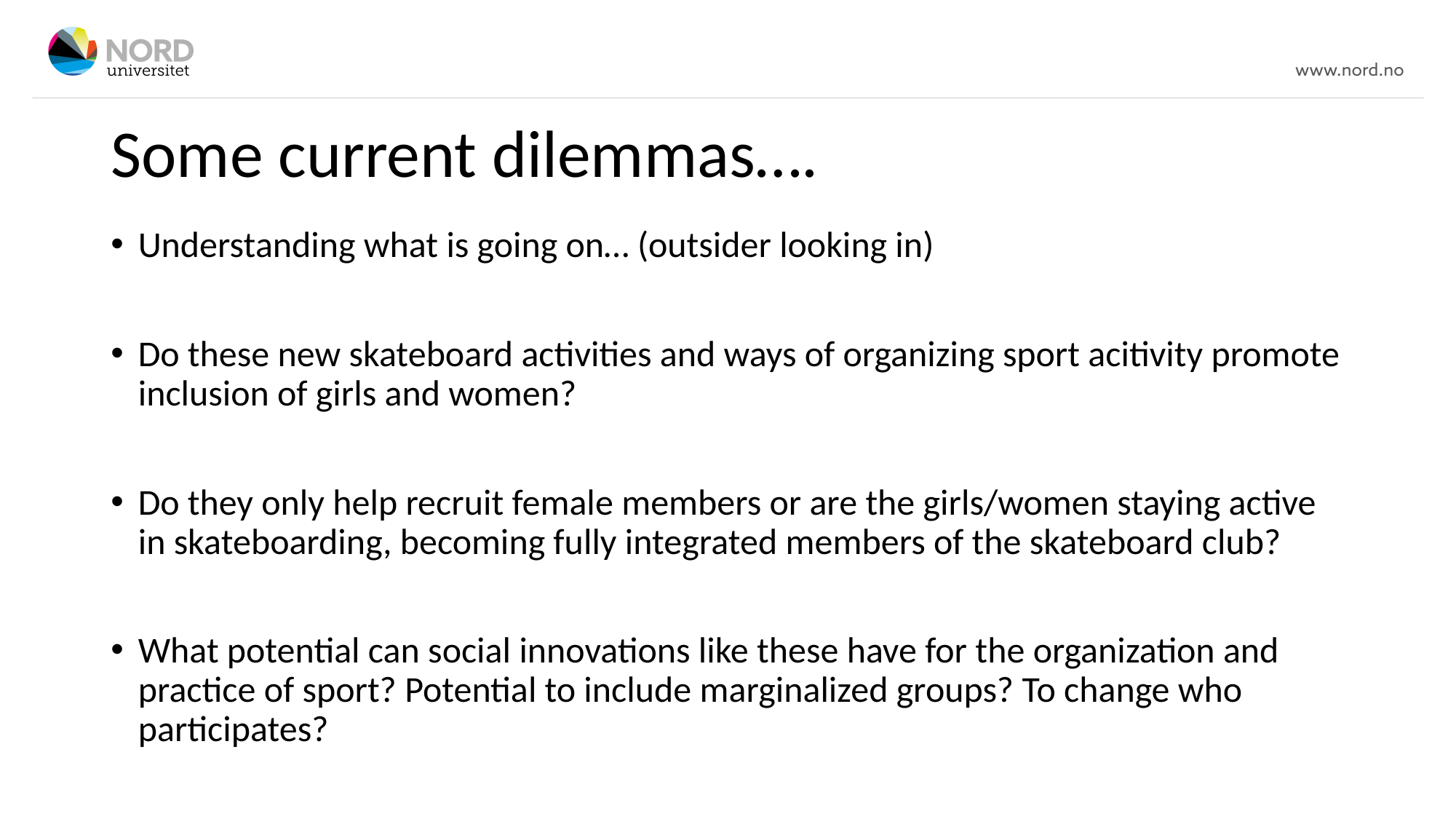

# Some current dilemmas….
Understanding what is going on… (outsider looking in)

Do these new skateboard activities and ways of organizing sport acitivity promote inclusion of girls and women?

Do they only help recruit female members or are the girls/women staying active in skateboarding, becoming fully integrated members of the skateboard club?

What potential can social innovations like these have for the organization and practice of sport? Potential to include marginalized groups? To change who participates?